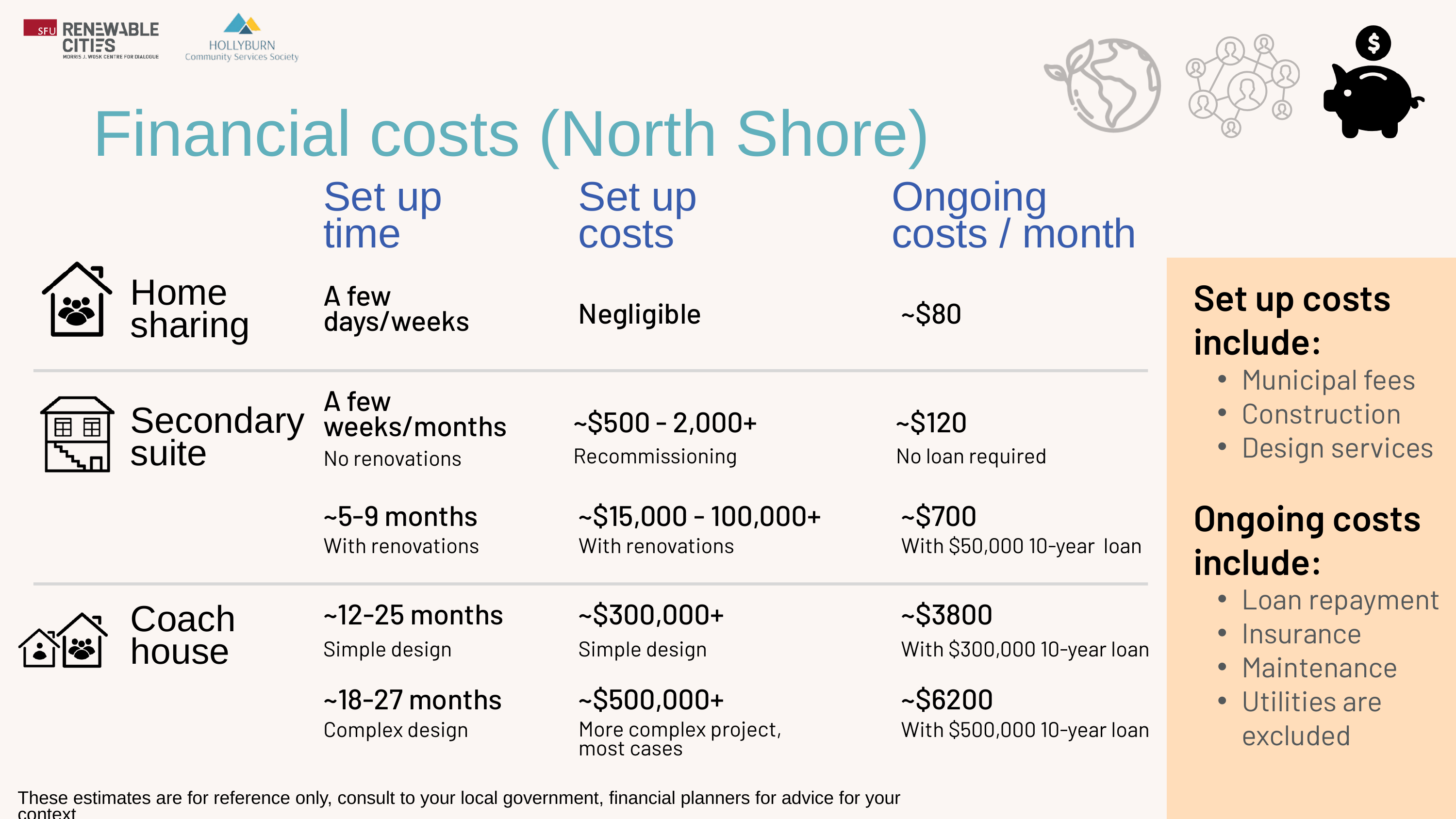

Financial costs (North Shore)
Set up time
Set up costs
Ongoing costs / month

Set up costs include:
Home sharing
A few days/weeks
Negligible
~$80
Municipal fees
Construction
Design services

A few weeks/months
Secondary suite
~$500 - 2,000+
~$120
Recommissioning
No loan required
No renovations
Ongoing costs include:
~5-9 months
~$15,000 - 100,000+
~$700
With renovations
With renovations
With $50,000 10-year  loan
Loan repayment
Insurance
Maintenance
Utilities are excluded

~12-25 months
~$300,000+
~$3800
Coach house

Simple design
Simple design
With $300,000 10-year loan
~18-27 months
~$500,000+
~$6200
Complex design
More complex project, most cases
With $500,000 10-year loan
These estimates are for reference only, consult to your local government, financial planners for advice for your context